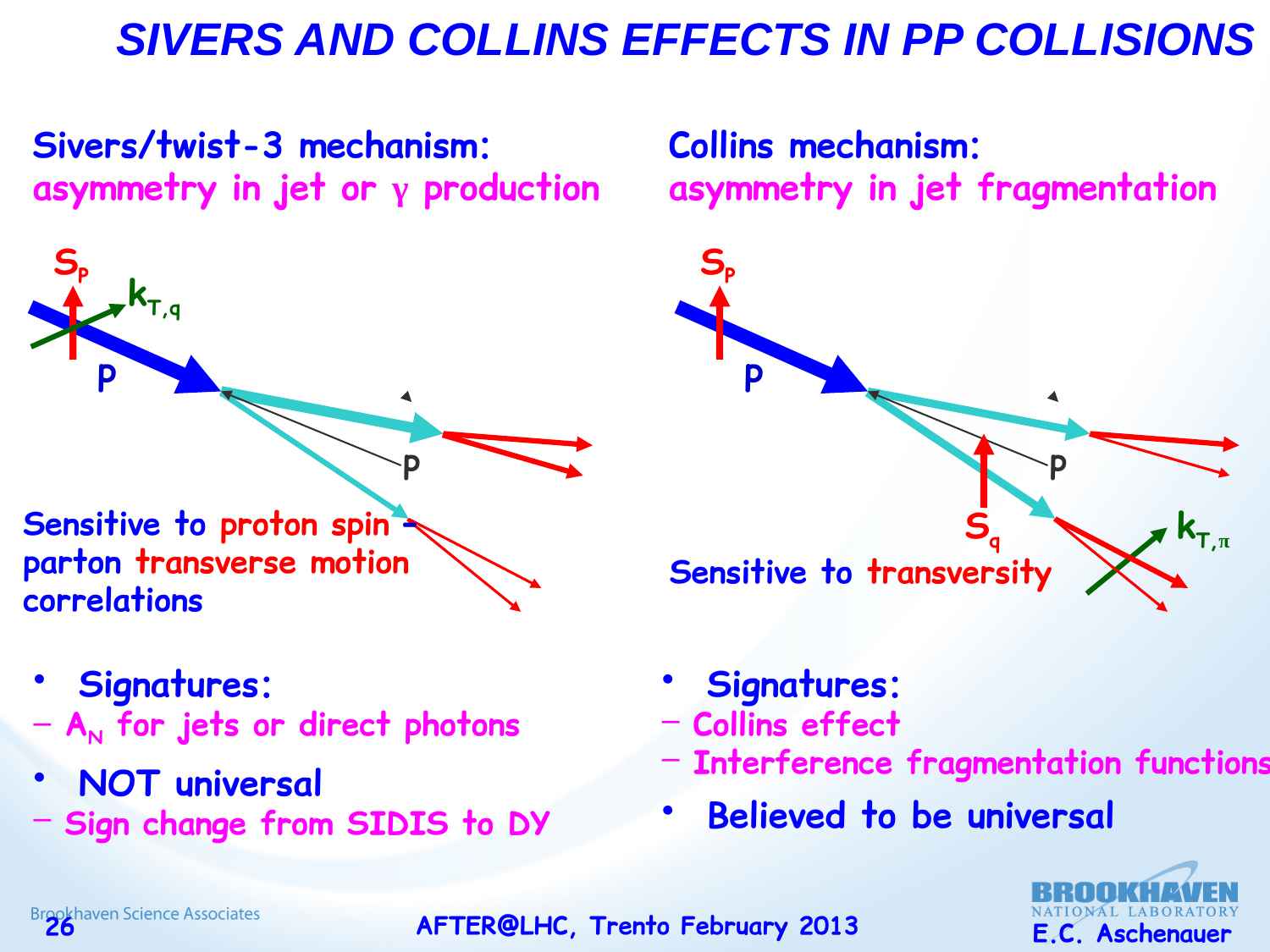

# Sivers and Collins effects in pp collisions
Sivers/twist-3 mechanism:
asymmetry in jet or γ production
Collins mechanism:
asymmetry in jet fragmentation
SP
SP
kT,q

p
p

p

p

Sensitive to proton spin – parton transverse motion correlations
Sq
kT,π

Sensitive to transversity

 Signatures:
 AN for jets or direct photons

 NOT universal
 Sign change from SIDIS to DY
 Signatures:
 Collins effect
 Interference fragmentation functions

 Believed to be universal
AFTER@LHC, Trento February 2013
E.C. Aschenauer
26